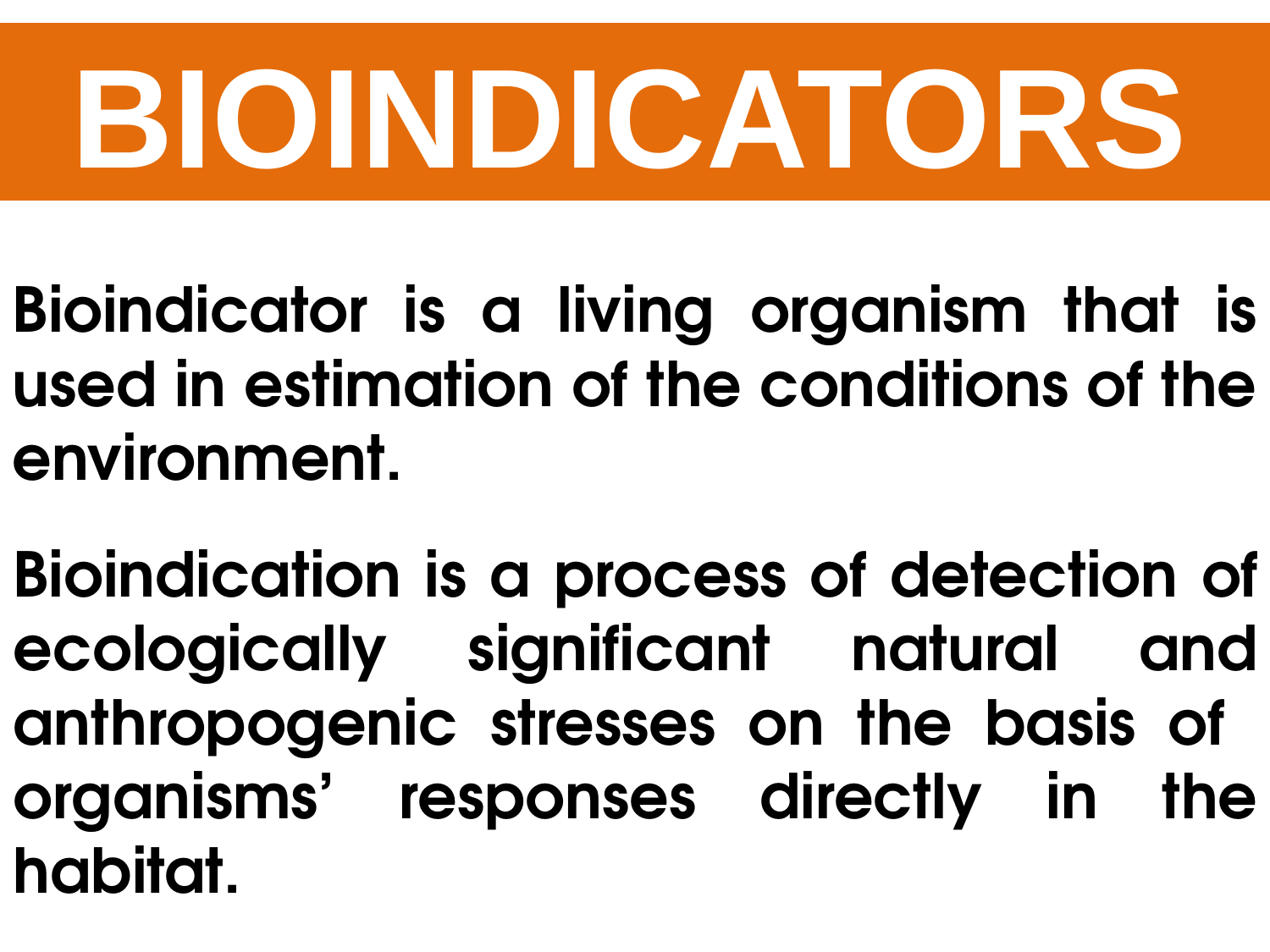

BIOINDICATORS
Bioindicator is a living organism that is used in estimation of the conditions of the environment.
Bioindication is a process of detection of ecologically significant natural and anthropogenic stresses on the basis of  organisms’ responses directly in the habitat.